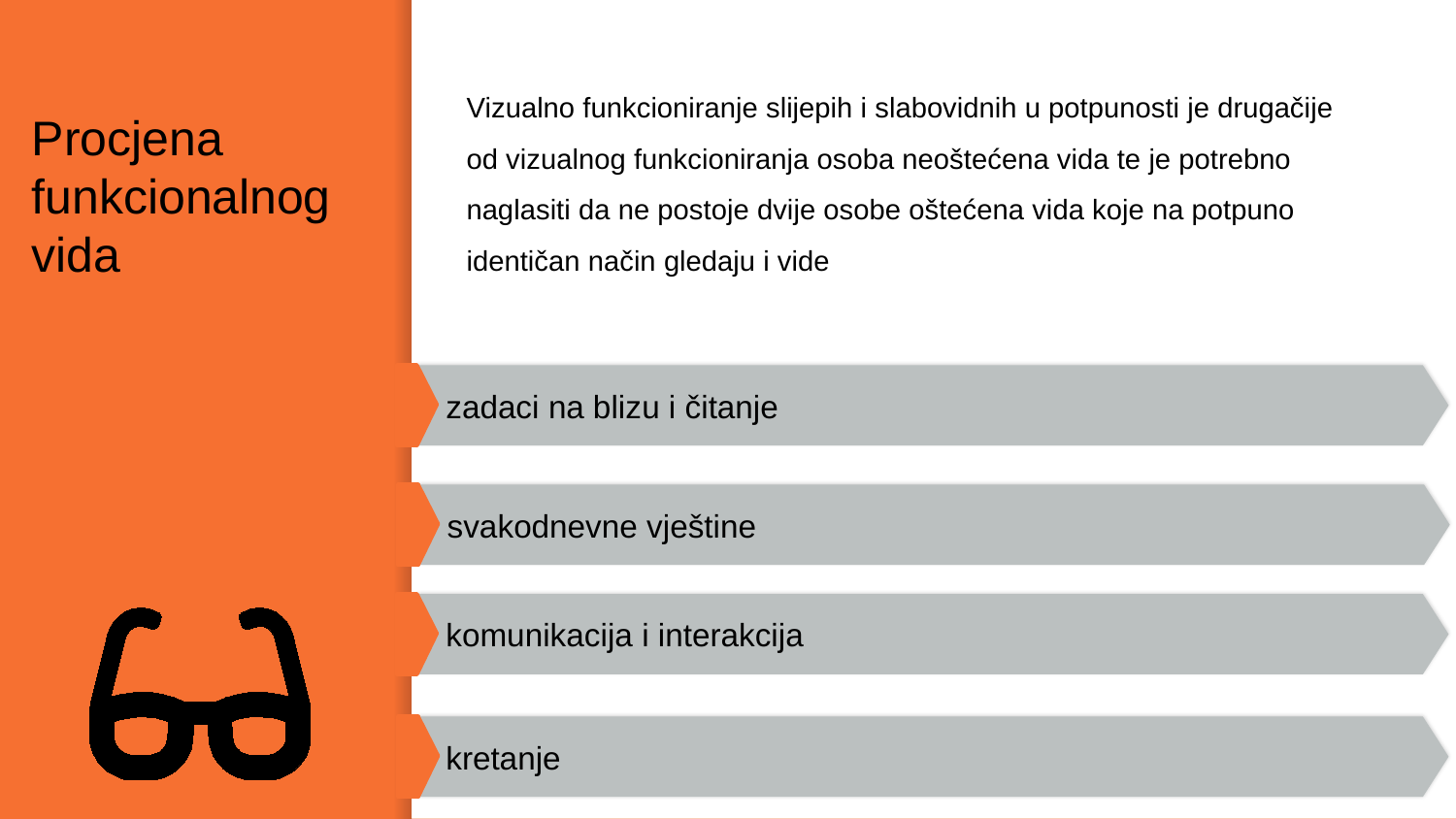

Vizualno funkcioniranje slijepih i slabovidnih u potpunosti je drugačije od vizualnog funkcioniranja osoba neoštećena vida te je potrebno naglasiti da ne postoje dvije osobe oštećena vida koje na potpuno identičan način gledaju i vide
# Procjena funkcionalnog vida

zadaci na blizu i čitanje

svakodnevne vještine

komunikacija i interakcija

kretanje